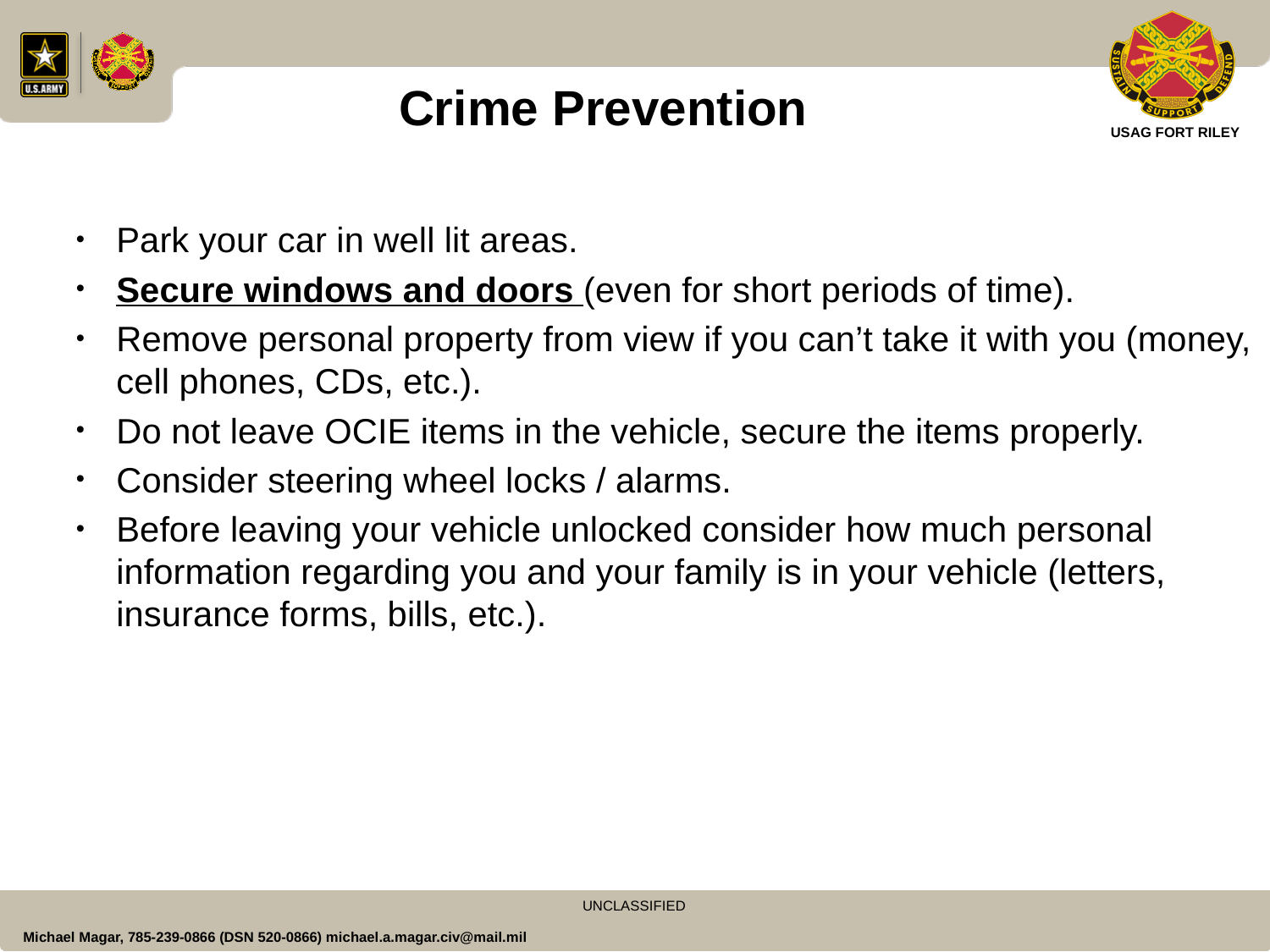

Crime Prevention
Park your car in well lit areas.
Secure windows and doors (even for short periods of time).
Remove personal property from view if you can’t take it with you (money, cell phones, CDs, etc.).
Do not leave OCIE items in the vehicle, secure the items properly.
Consider steering wheel locks / alarms.
Before leaving your vehicle unlocked consider how much personal information regarding you and your family is in your vehicle (letters, insurance forms, bills, etc.).